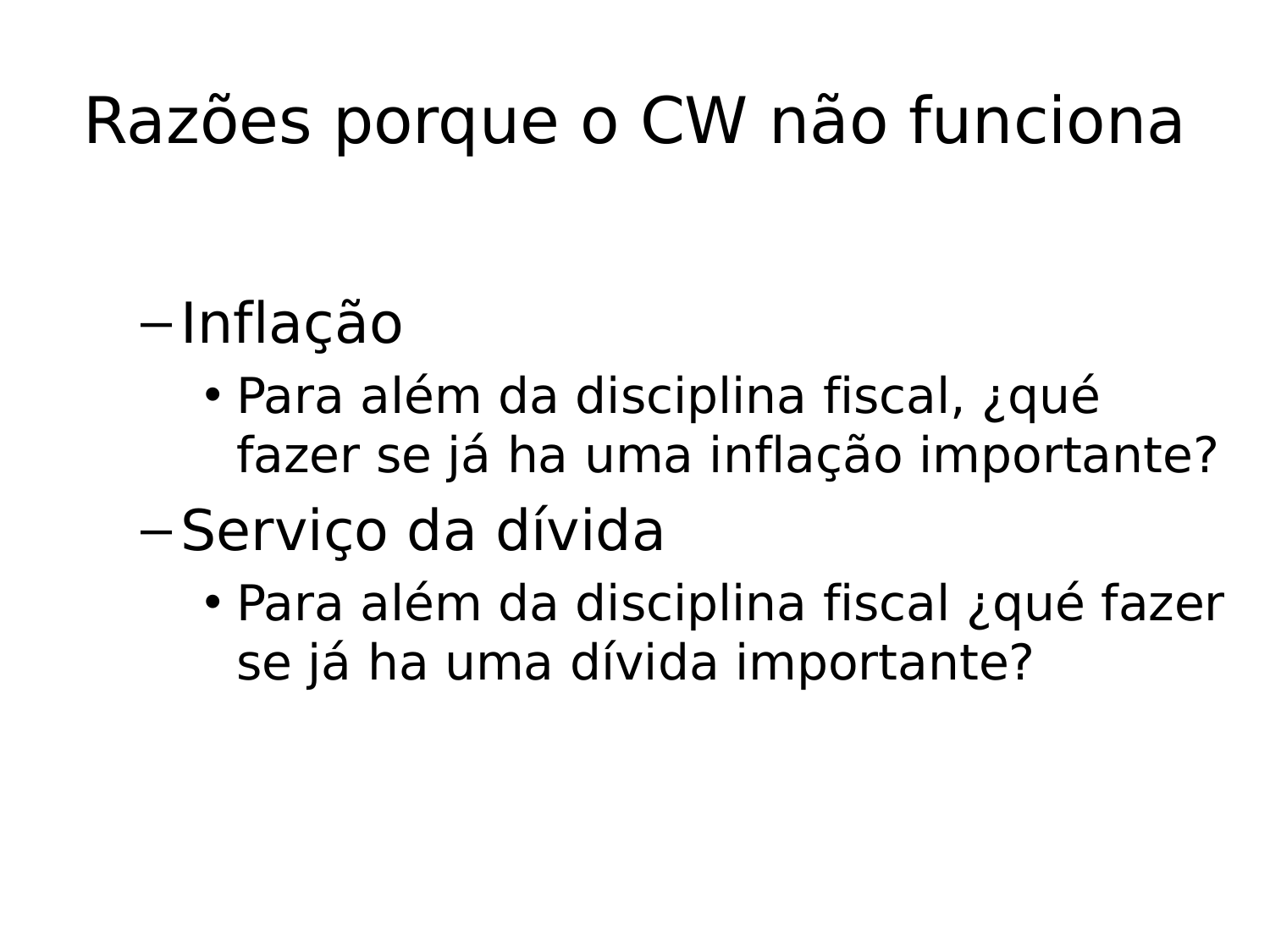

# Razões porque o CW não funciona
Inflação
Para além da disciplina fiscal, ¿qué fazer se já ha uma inflação importante?
Serviço da dívida
Para além da disciplina fiscal ¿qué fazer se já ha uma dívida importante?